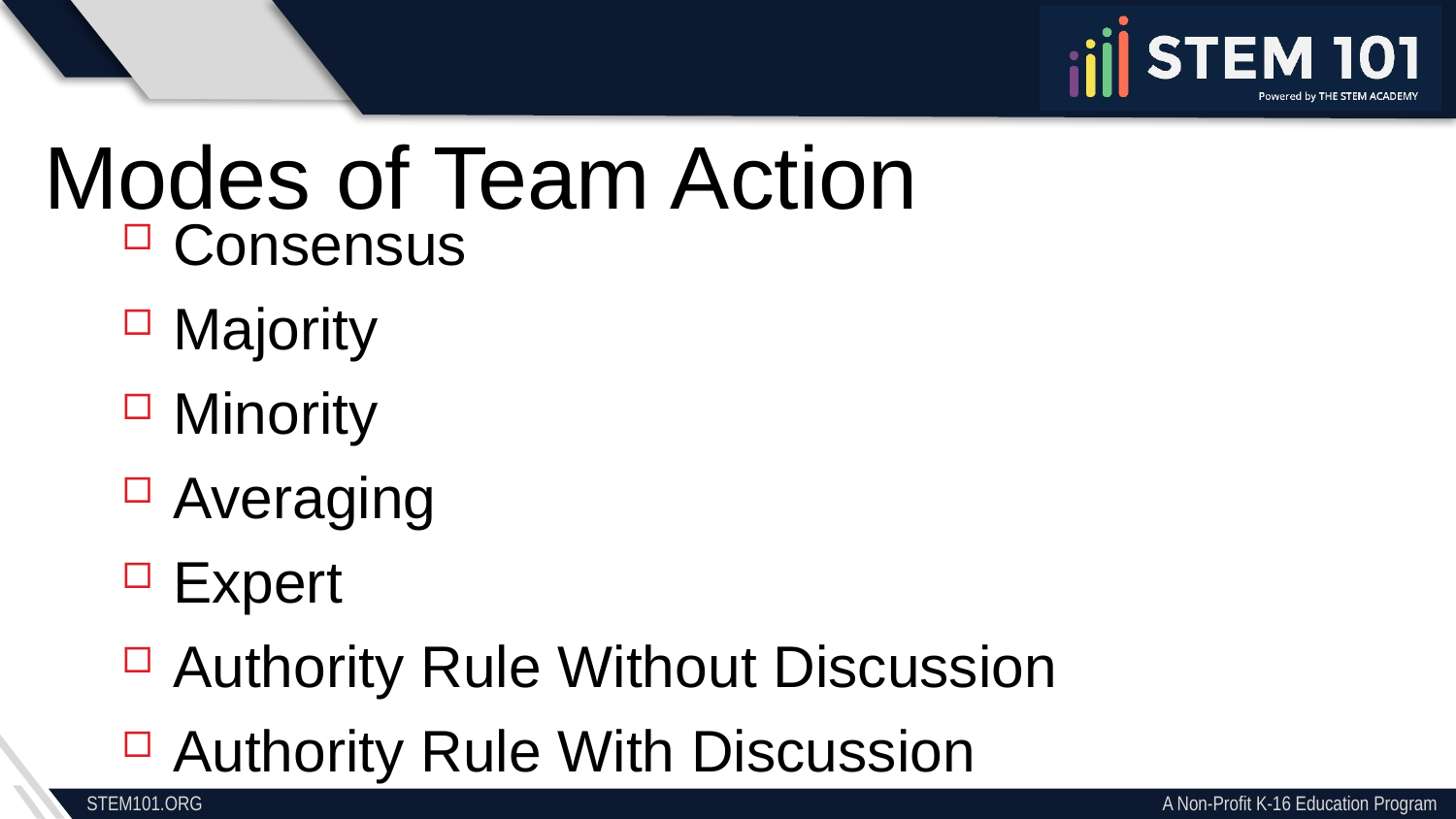

Modes of Team Action
Consensus
Majority
Minority
Averaging
Expert
Authority Rule Without Discussion
Authority Rule With Discussion